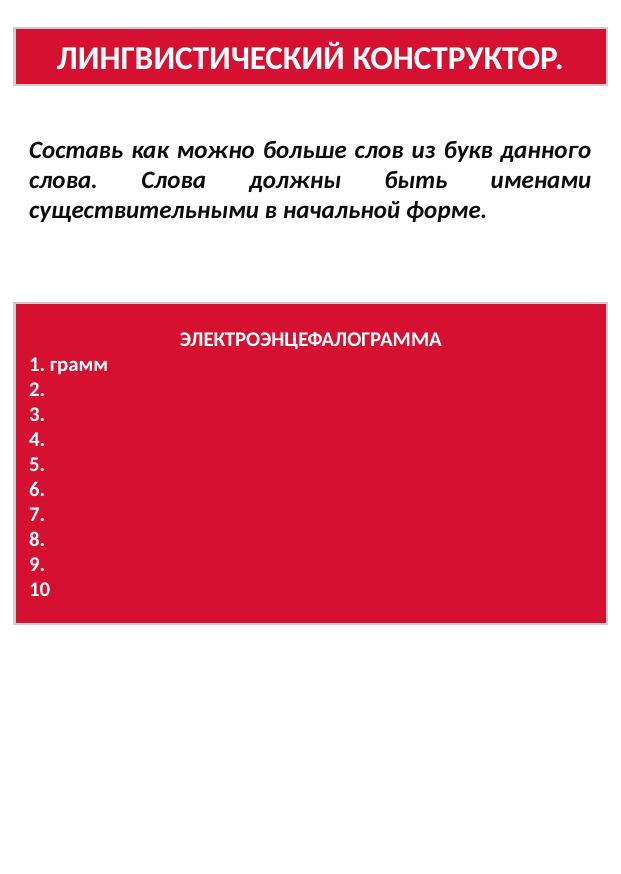

ЛИНГВИСТИЧЕСКИЙ КОНСТРУКТОР.
Составь как можно больше слов из букв данного слова. Слова должны быть именами существительными в начальной форме.
ЭЛЕКТРОЭНЦЕФАЛОГРАММА
1. грамм
2.
3.
4.
5.
6.
7.
8.
9.
10